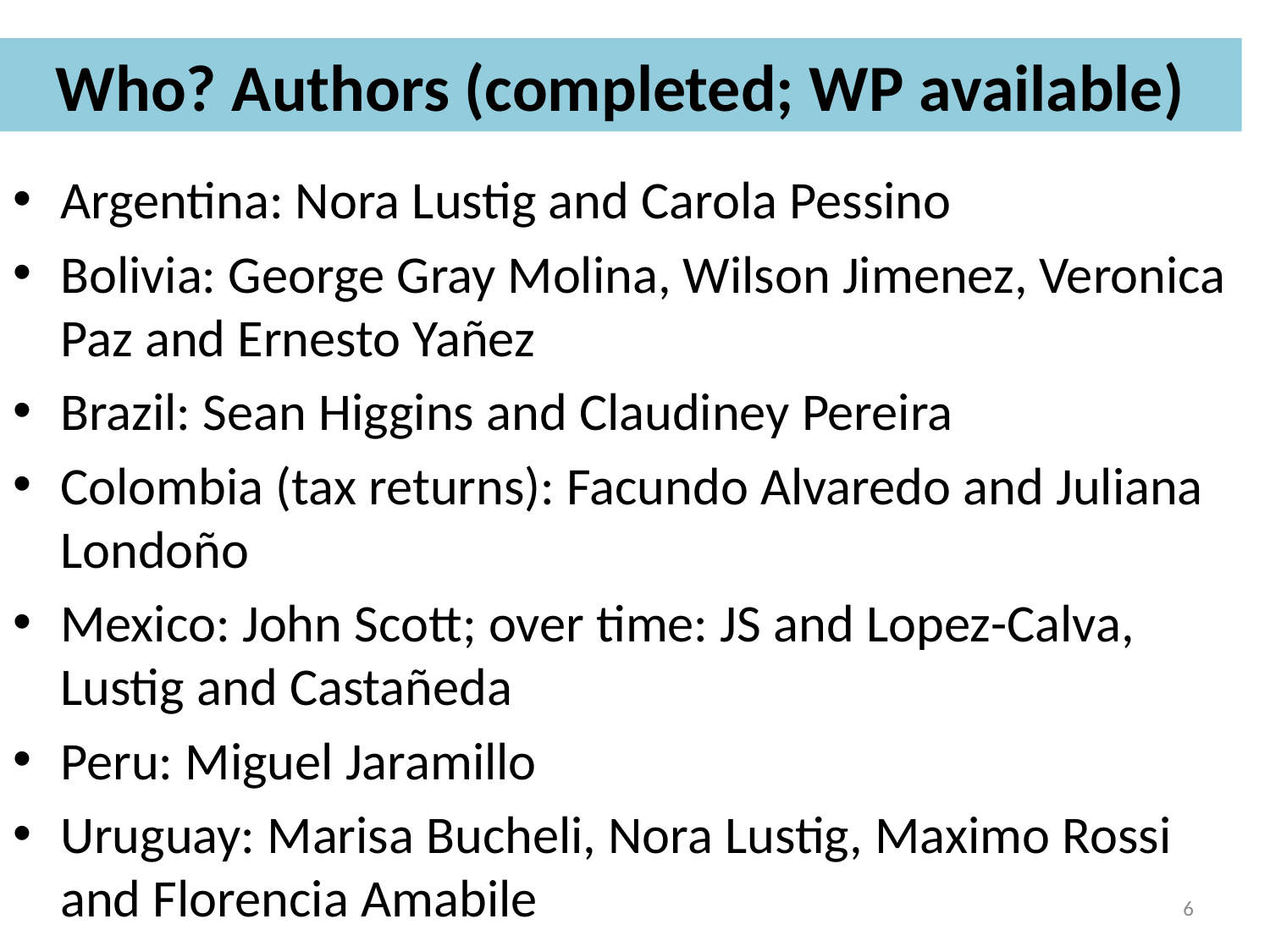

# Who? Authors (completed; WP available)
Argentina: Nora Lustig and Carola Pessino
Bolivia: George Gray Molina, Wilson Jimenez, Veronica Paz and Ernesto Yañez
Brazil: Sean Higgins and Claudiney Pereira
Colombia (tax returns): Facundo Alvaredo and Juliana Londoño
Mexico: John Scott; over time: JS and Lopez-Calva, Lustig and Castañeda
Peru: Miguel Jaramillo
Uruguay: Marisa Bucheli, Nora Lustig, Maximo Rossi and Florencia Amabile

6